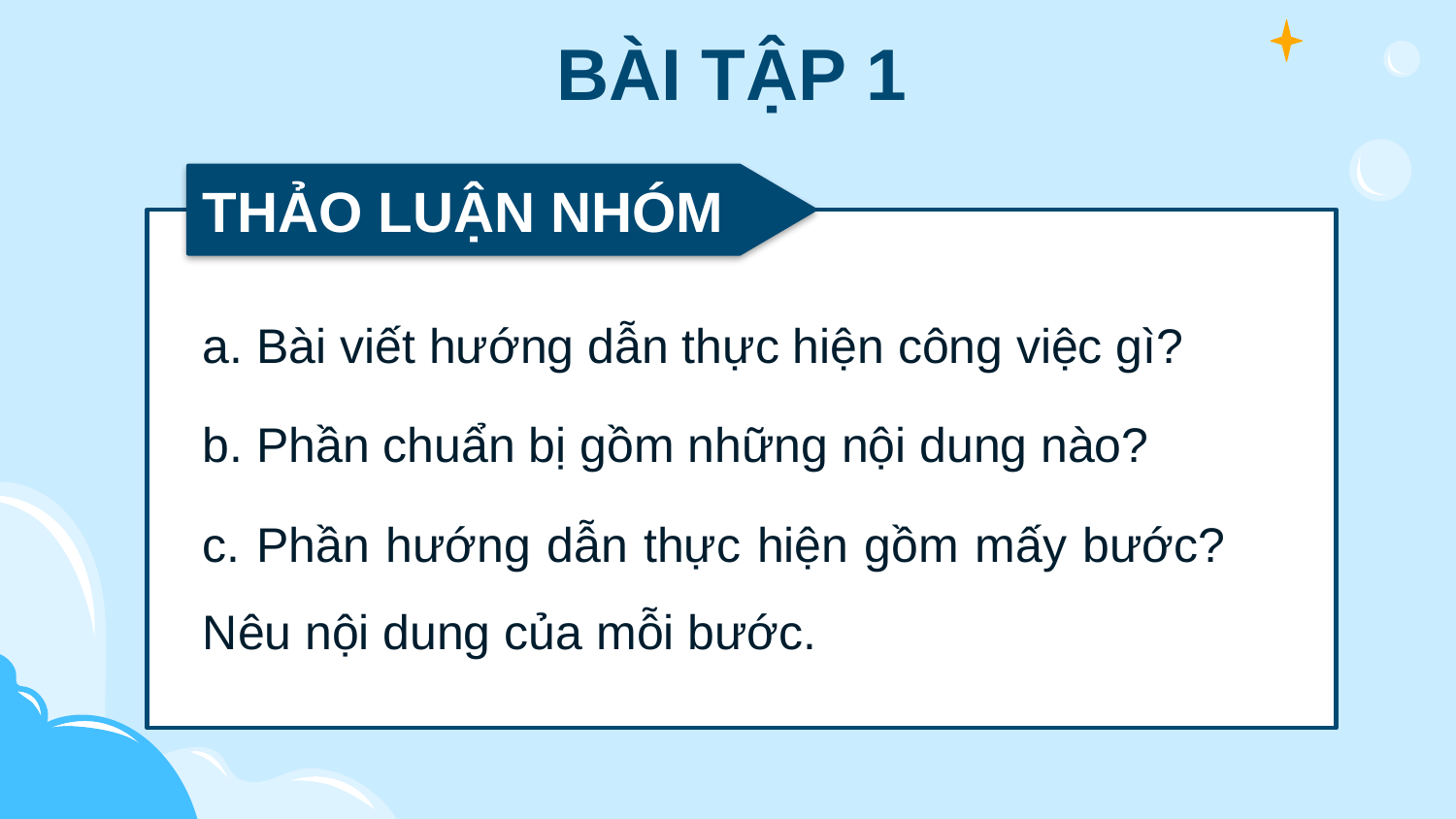

BÀI TẬP 1
THẢO LUẬN NHÓM

a. Bài viết hướng dẫn thực hiện công việc gì?
b. Phần chuẩn bị gồm những nội dung nào?
c. Phần hướng dẫn thực hiện gồm mấy bước? Nêu nội dung của mỗi bước.